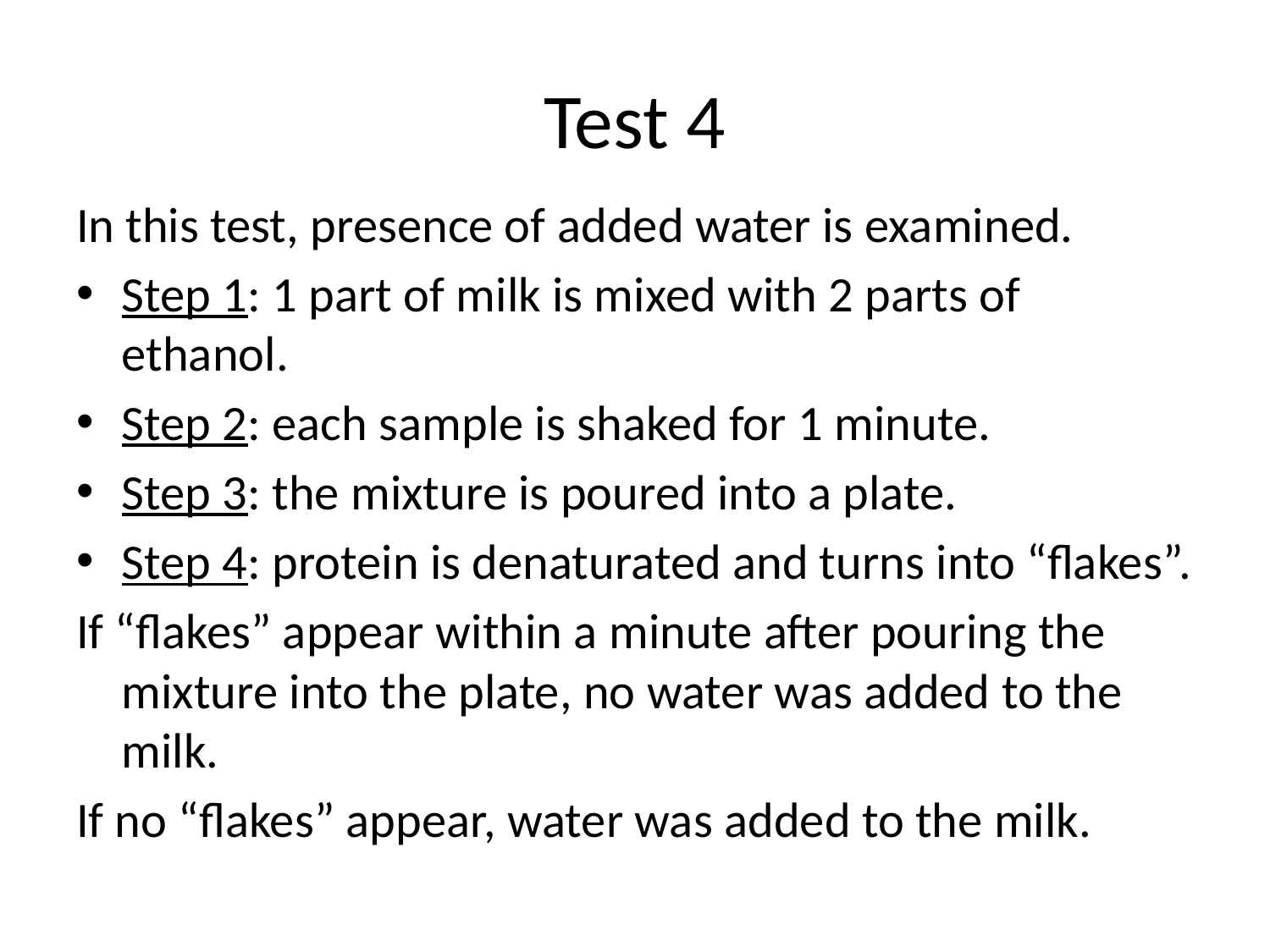

# Test 4
In this test, presence of added water is examined.
Step 1: 1 part of milk is mixed with 2 parts of ethanol.
Step 2: each sample is shaked for 1 minute.
Step 3: the mixture is poured into a plate.
Step 4: protein is denaturated and turns into “flakes”.
If “flakes” appear within a minute after pouring the mixture into the plate, no water was added to the milk.
If no “flakes” appear, water was added to the milk.